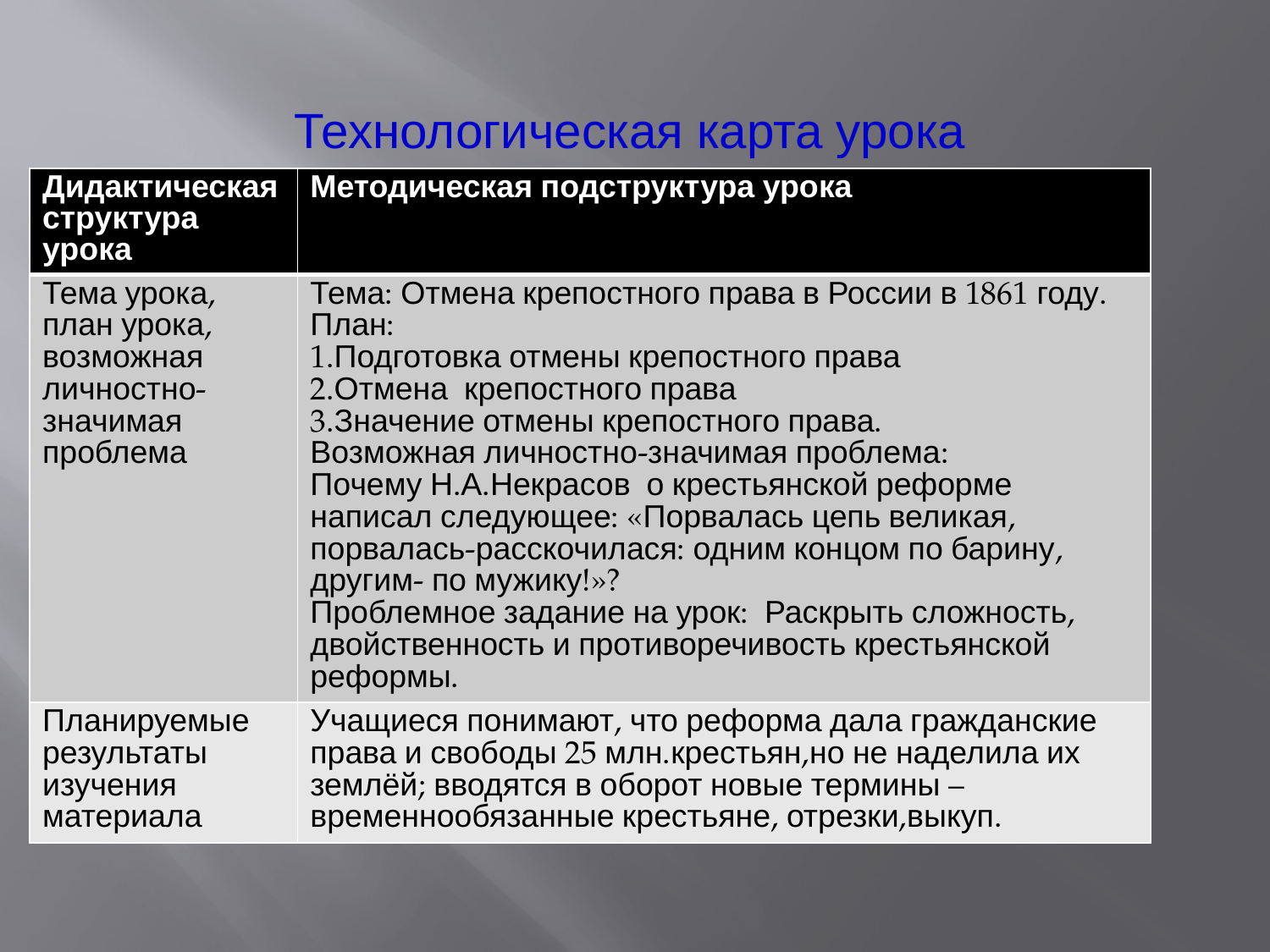

# Технологическая карта урока
| Дидактическая структура урока | Методическая подструктура урока |
| --- | --- |
| Тема урока, план урока, возможная личностно-значимая проблема | Тема: Отмена крепостного права в России в 1861 году. План: 1.Подготовка отмены крепостного права 2.Отмена крепостного права 3.Значение отмены крепостного права. Возможная личностно-значимая проблема: Почему Н.А.Некрасов о крестьянской реформе написал следующее: «Порвалась цепь великая, порвалась-расскочилася: одним концом по барину, другим- по мужику!»? Проблемное задание на урок: Раскрыть сложность, двойственность и противоречивость крестьянской реформы. |
| Планируемые результаты изучения материала | Учащиеся понимают, что реформа дала гражданские права и свободы 25 млн.крестьян,но не наделила их землёй; вводятся в оборот новые термины –временнообязанные крестьяне, отрезки,выкуп. |